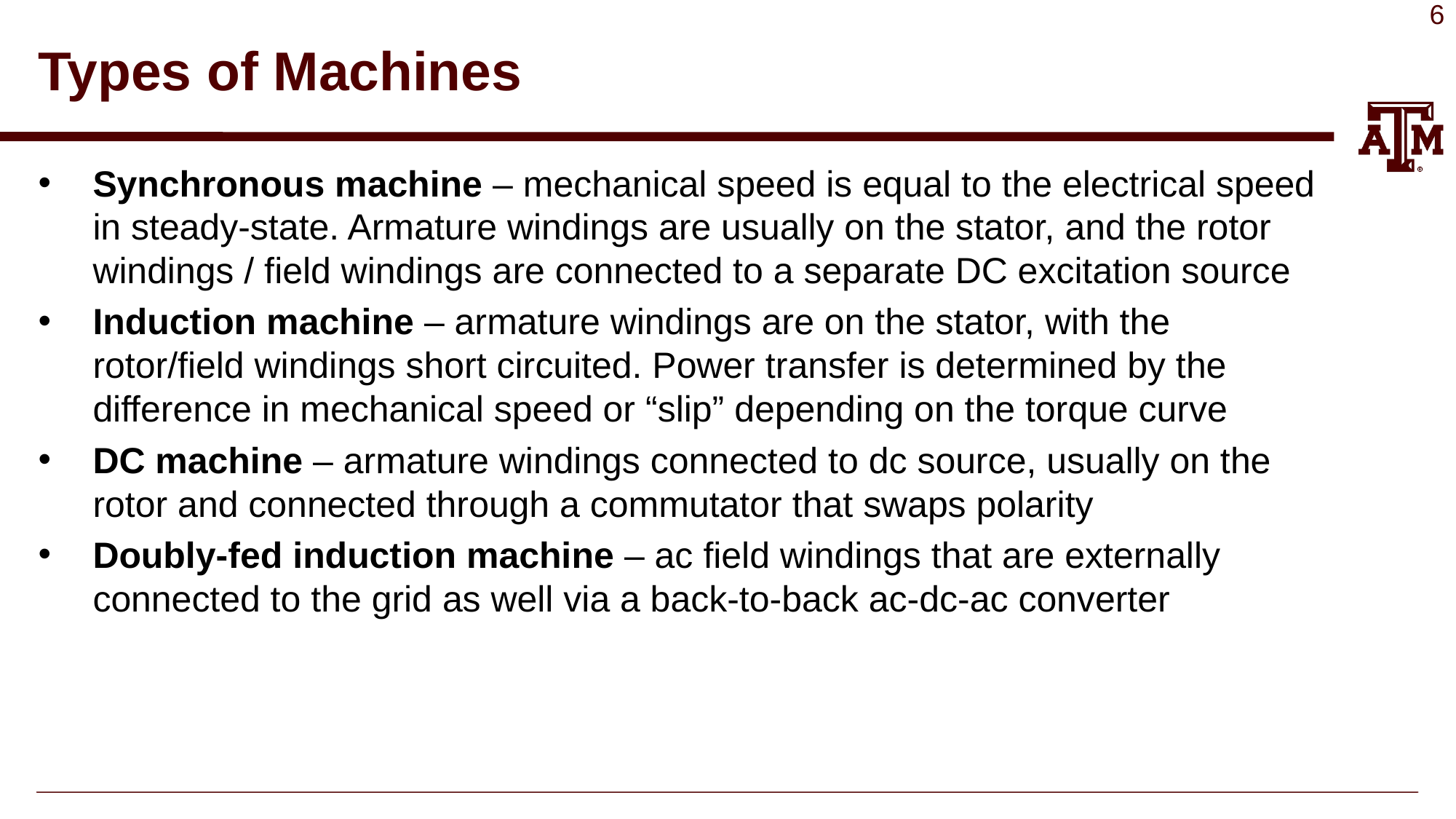

# Types of Machines
Synchronous machine – mechanical speed is equal to the electrical speed in steady-state. Armature windings are usually on the stator, and the rotor windings / field windings are connected to a separate DC excitation source
Induction machine – armature windings are on the stator, with the rotor/field windings short circuited. Power transfer is determined by the difference in mechanical speed or “slip” depending on the torque curve
DC machine – armature windings connected to dc source, usually on the rotor and connected through a commutator that swaps polarity
Doubly-fed induction machine – ac field windings that are externally connected to the grid as well via a back-to-back ac-dc-ac converter